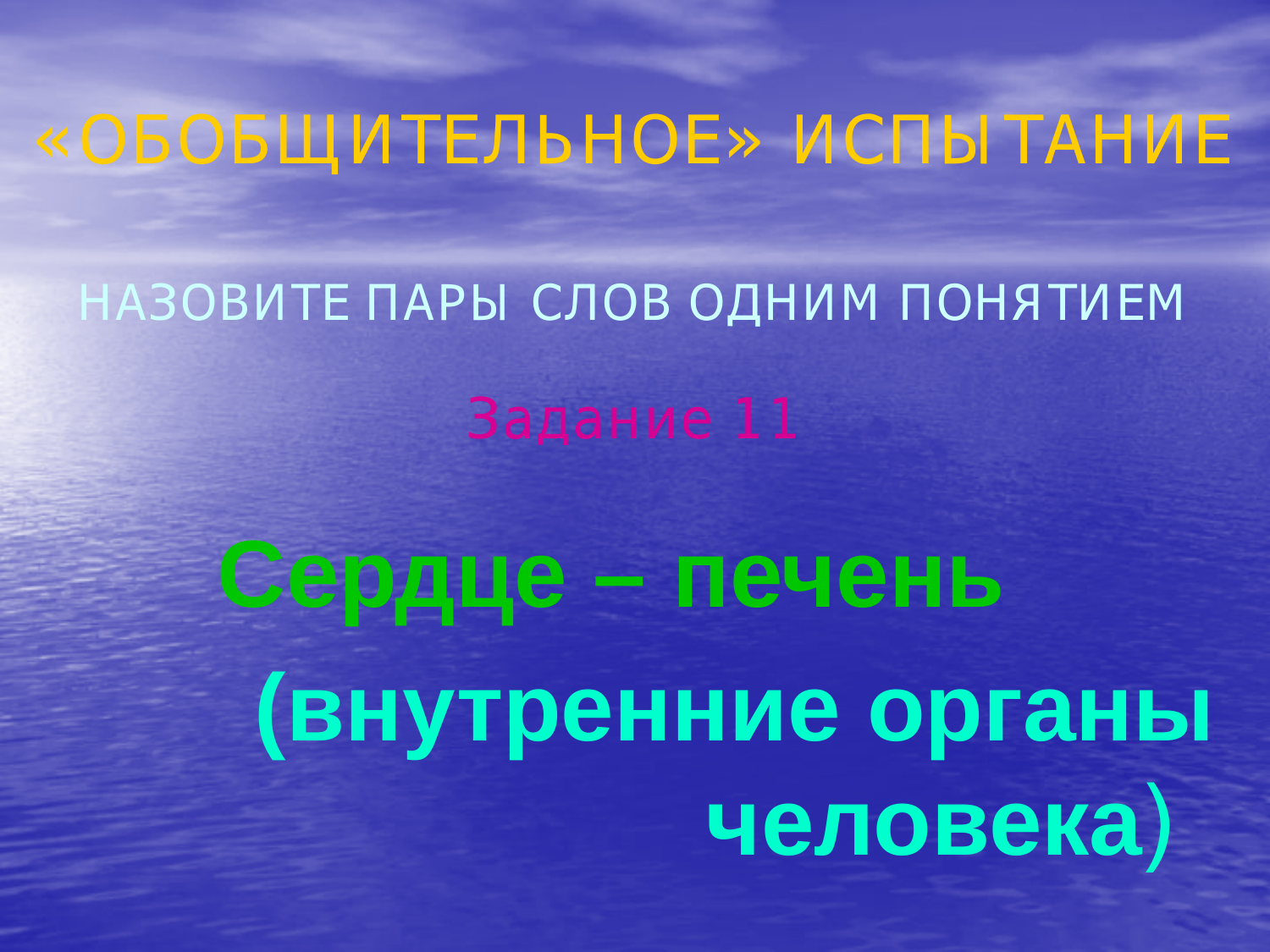

# «ОБОБЩИТЕЛЬНОЕ» ИСПЫТАНИЕ
НАЗОВИТЕ ПАРЫ СЛОВ ОДНИМ ПОНЯТИЕМ
Задание 11
Сердце – печень
(внутренние органы человека)